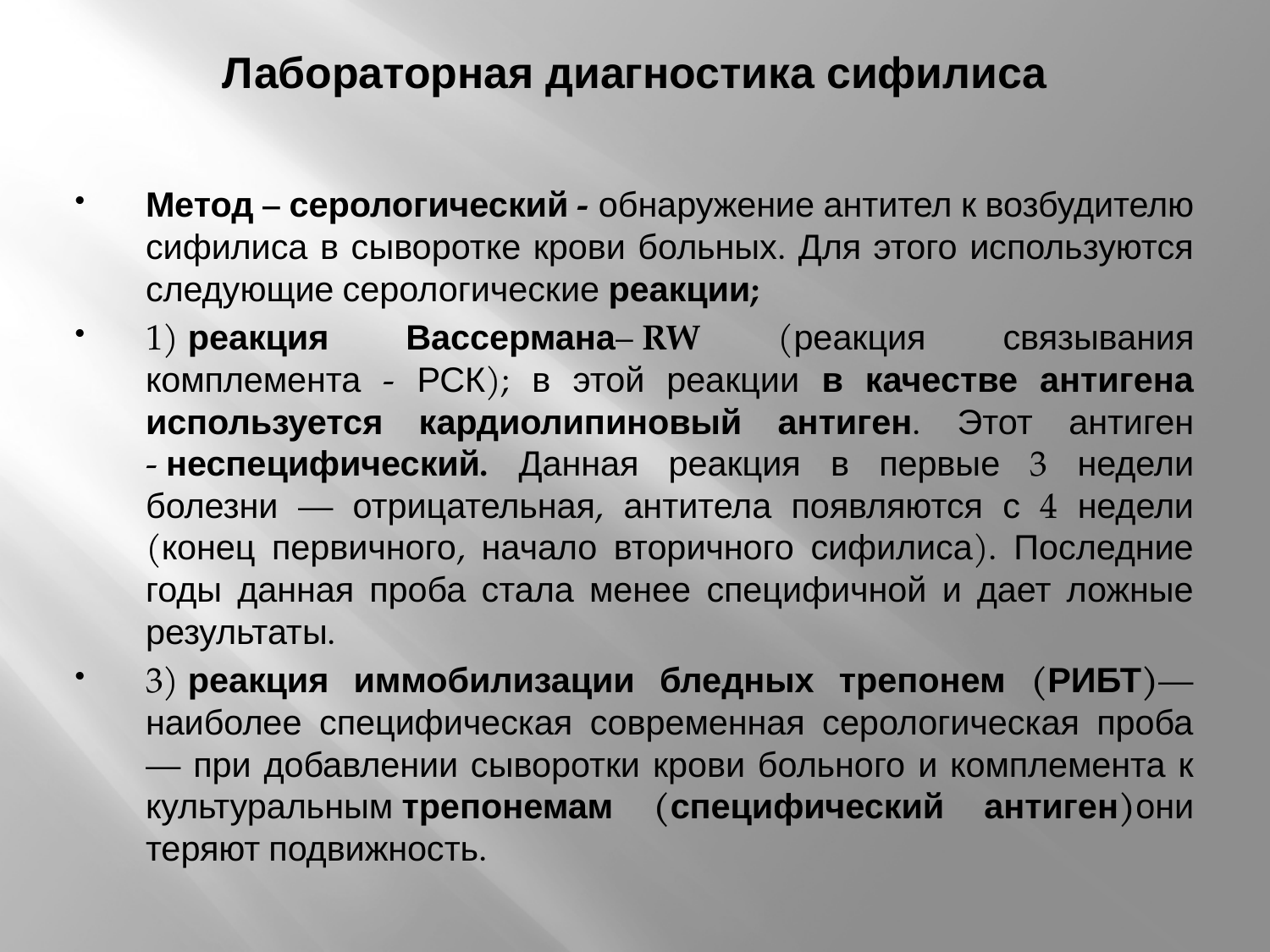

# Лабораторная диагностика сифилиса
Метод – серологический - обнаружение антител к возбудителю сифилиса в сыворотке крови больных. Для этого используются следующие серологические реакции;
1) реакция Вассермана– RW (реакция связывания комплемента - РСК); в этой реакции в качестве антигена используется кардиолипиновый антиген. Этот антиген - неспецифический. Данная реакция в первые 3 недели болезни — отрицательная, антитела появляются с 4 недели (конец первичного, начало вторичного сифилиса). Последние годы данная проба стала менее специфичной и дает ложные результаты.
3) реакция иммобилизации бледных трепонем (РИБТ)— наиболее специфическая современная серологическая проба — при добавлении сыворотки крови больного и комплемента к культуральным трепонемам (специфический антиген)они теряют подвижность.